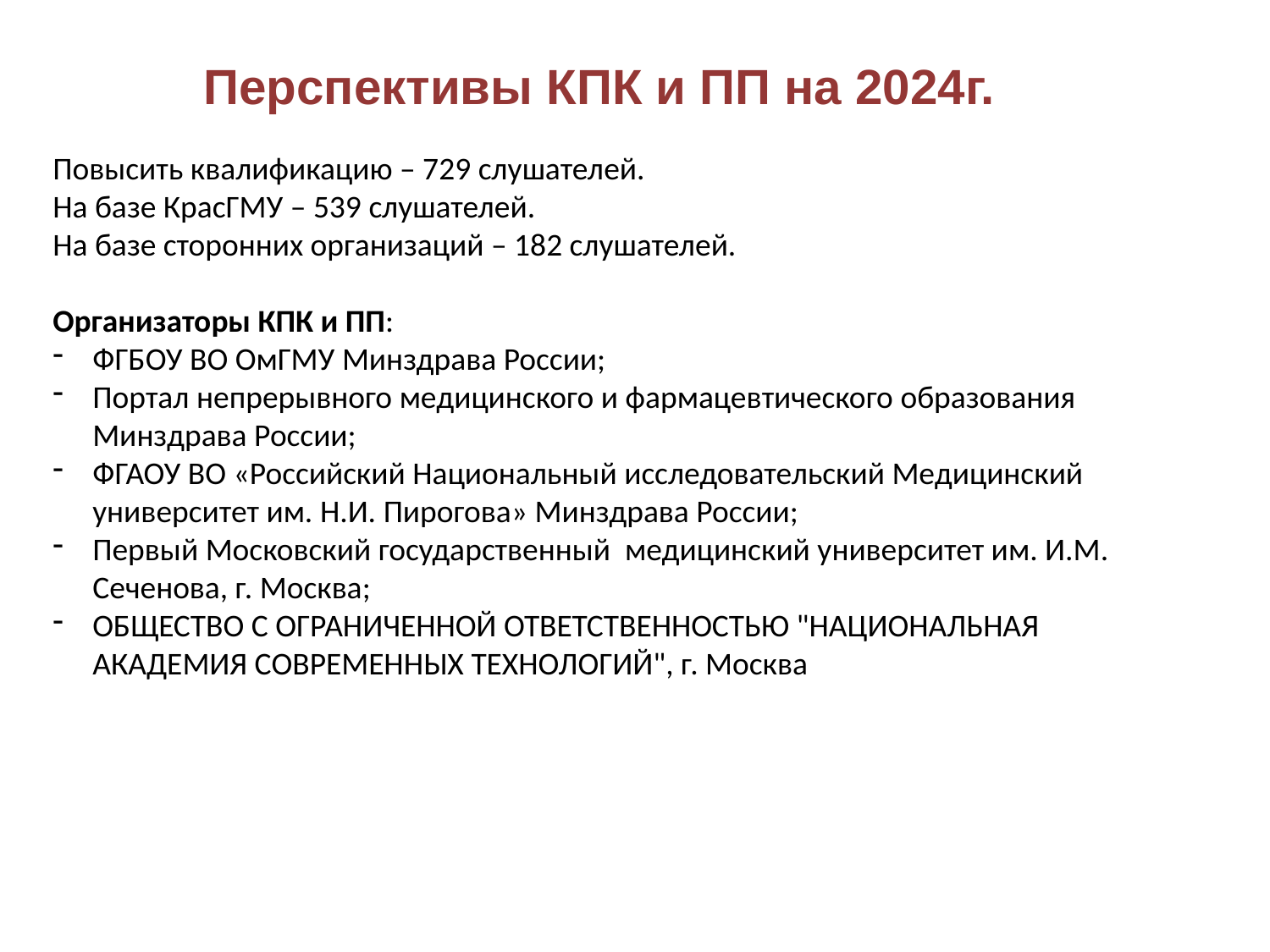

# Перспективы КПК и ПП на 2024г.
Повысить квалификацию – 729 слушателей.
На базе КрасГМУ – 539 слушателей.
На базе сторонних организаций – 182 слушателей.

Организаторы КПК и ПП:
ФГБОУ ВО ОмГМУ Минздрава России;
Портал непрерывного медицинского и фармацевтического образования Минздрава России;
ФГАОУ ВО «Российский Национальный исследовательский Медицинский университет им. Н.И. Пирогова» Минздрава России;
Первый Московский государственный  медицинский университет им. И.М. Сеченова, г. Москва;
ОБЩЕСТВО С ОГРАНИЧЕННОЙ ОТВЕТСТВЕННОСТЬЮ "НАЦИОНАЛЬНАЯ АКАДЕМИЯ СОВРЕМЕННЫХ ТЕХНОЛОГИЙ", г. Москва